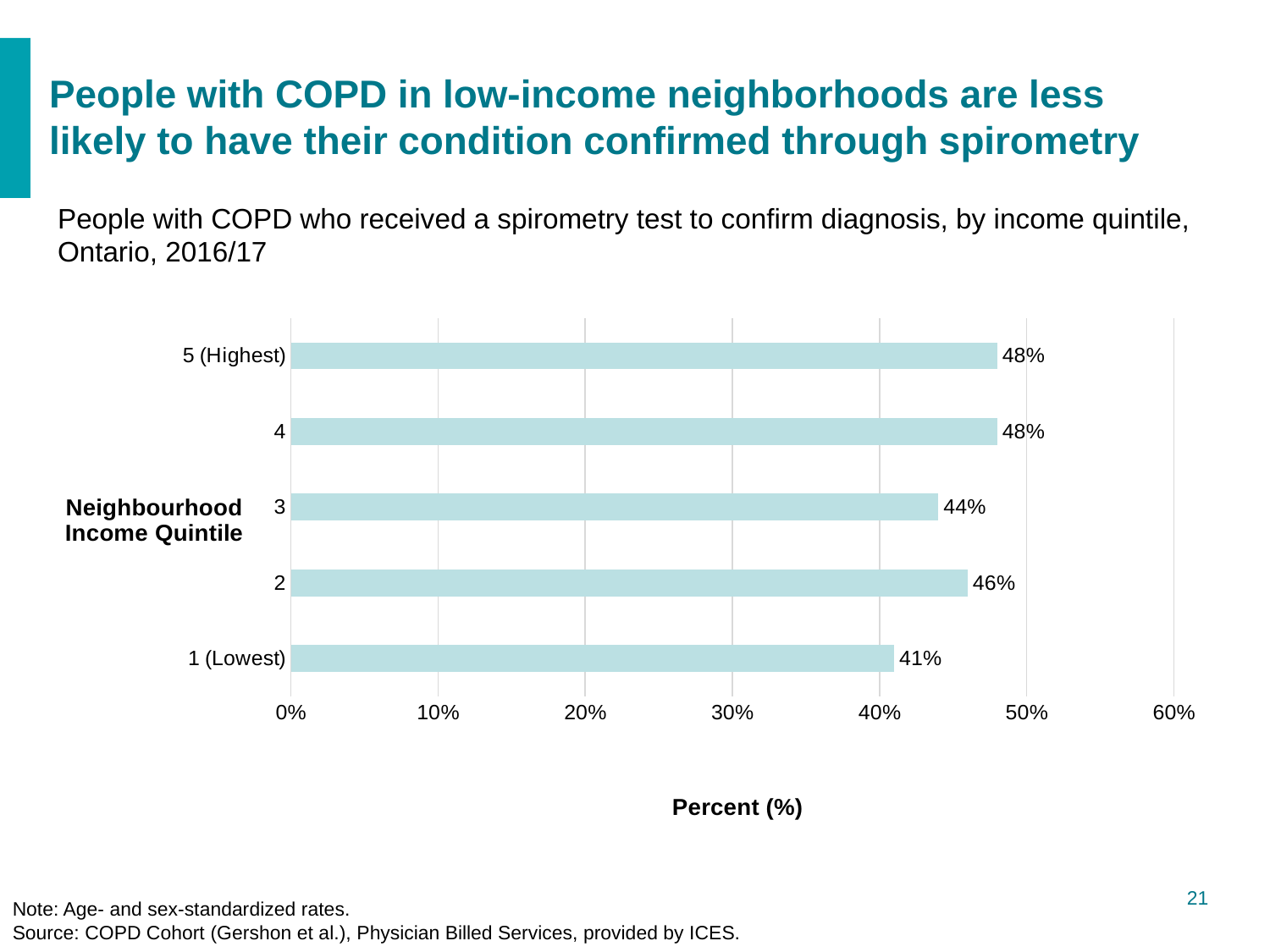

# People with COPD in low-income neighborhoods are less likely to have their condition confirmed through spirometry
People with COPD who received a spirometry test to confirm diagnosis, by income quintile, Ontario, 2016/17

### Chart

| Category | Prevalence Rate (%) |
|---|---|
| 1 (Lowest) | 0.41 |
| 2 | 0.46 |
| 3 | 0.44 |
| 4 | 0.48 |
| 5 (Highest) | 0.48 |
Note: Age- and sex-standardized rates.
Source: COPD Cohort (Gershon et al.), Physician Billed Services, provided by ICES.